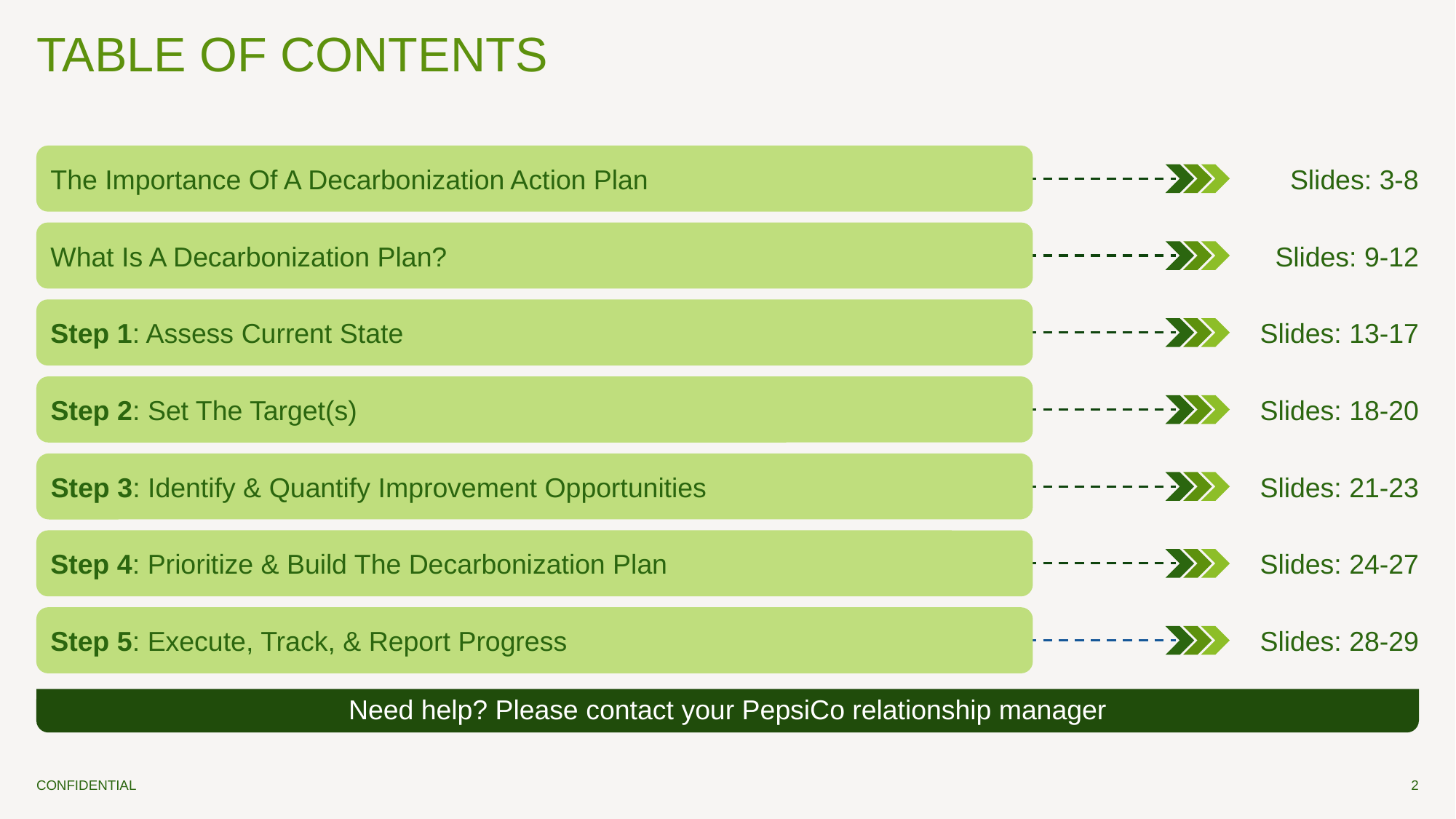

# Table of Contents
The Importance Of A Decarbonization Action Plan
Slides: 3-8

What Is A Decarbonization Plan?
Slides: 9-12
Step 1: Assess Current State
Slides: 13-17
Step 2: Set The Target(s)
Slides: 18-20
Step 3: Identify & Quantify Improvement Opportunities
Slides: 21-23
Step 4: Prioritize & Build The Decarbonization Plan
Slides: 24-27
Step 5: Execute, Track, & Report Progress
Slides: 28-29
Need help? Please contact your PepsiCo relationship manager